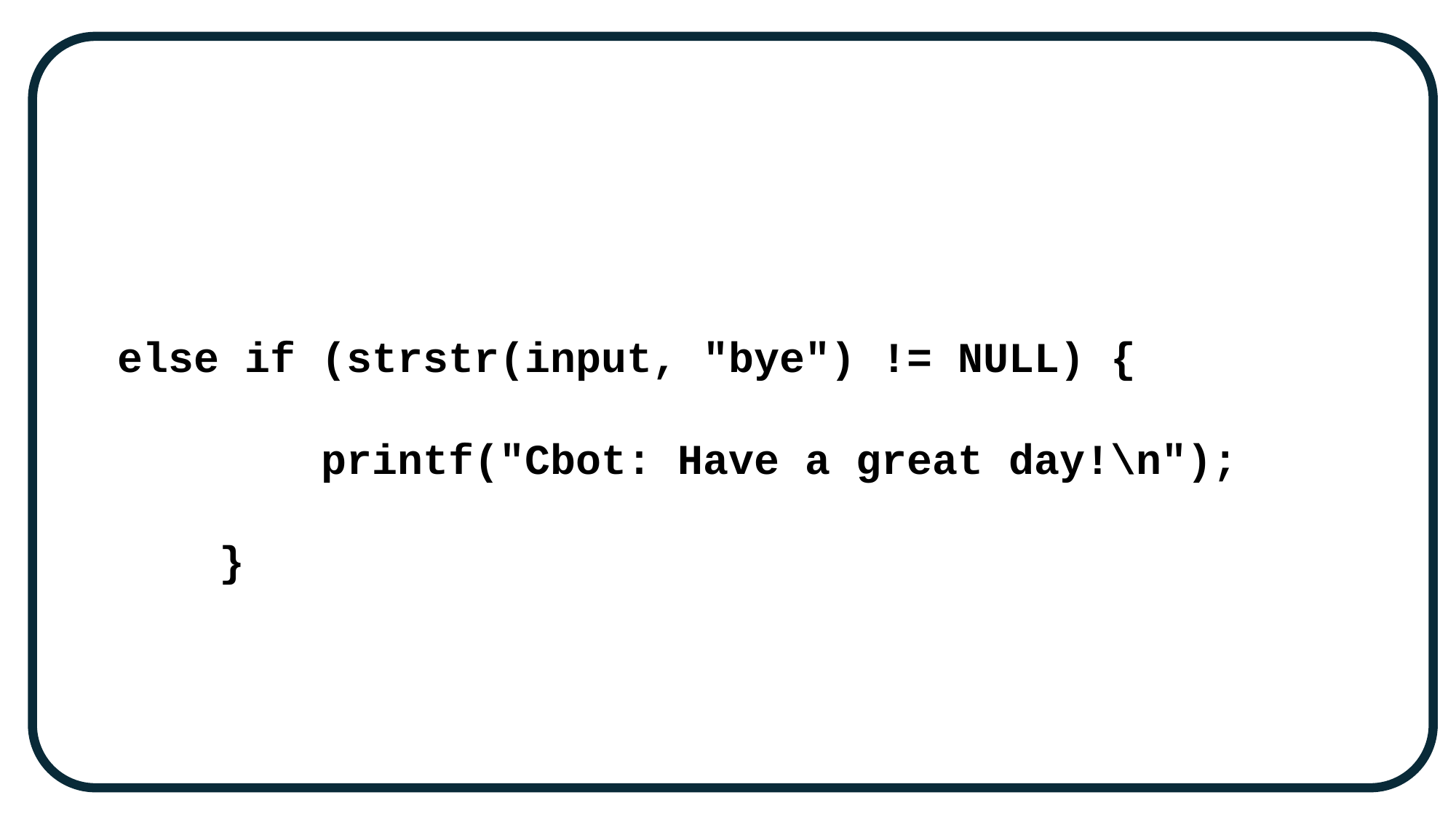

else if (strstr(input, "bye") != NULL) {

        printf("Cbot: Have a great day!\n");

    }